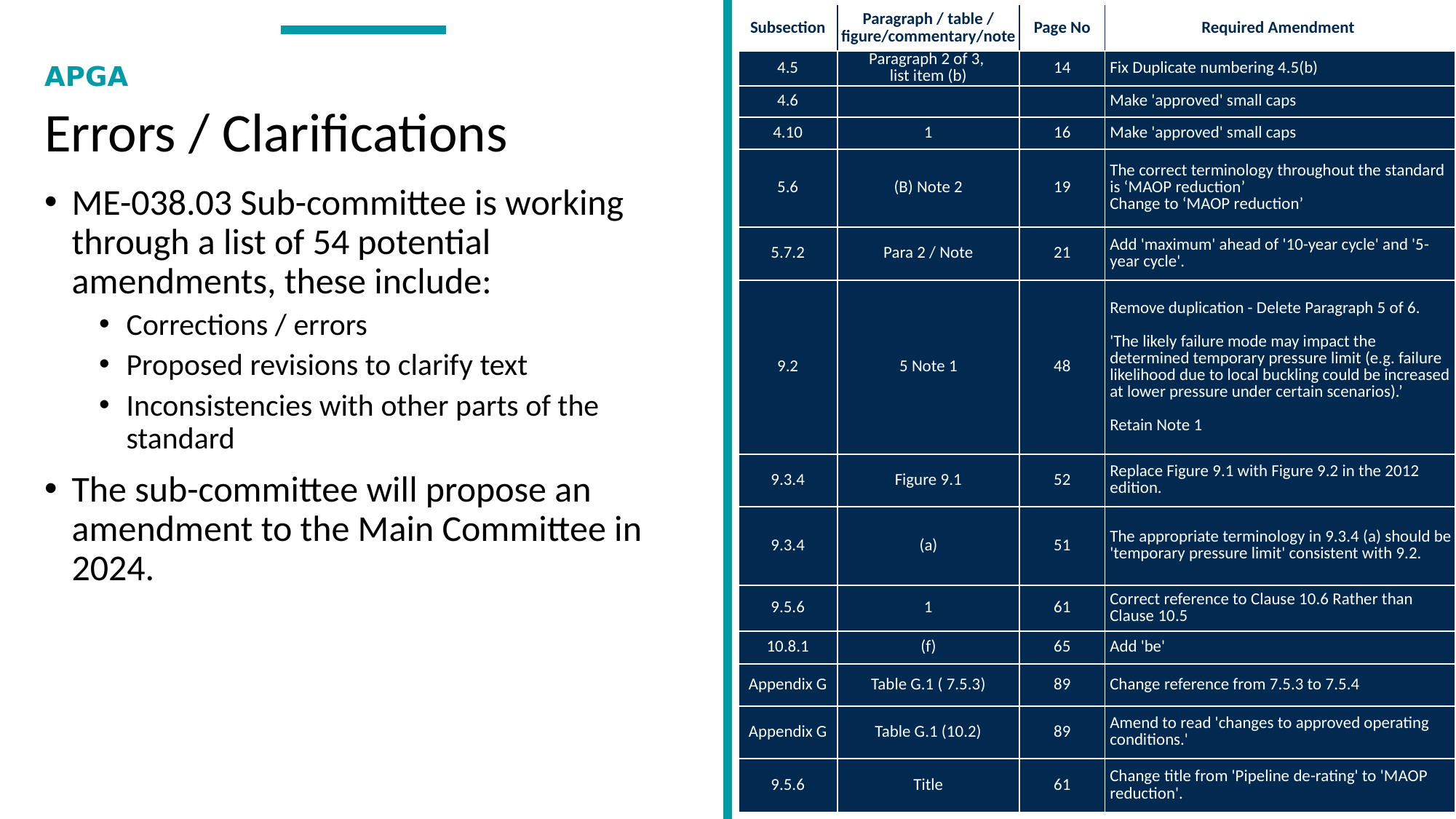

| Subsection | Paragraph / table / figure/commentary/note | Page No | Required Amendment |
| --- | --- | --- | --- |
| 4.5 | Paragraph 2 of 3, list item (b) | 14 | Fix Duplicate numbering 4.5(b) |
| 4.6 |  |  | Make 'approved' small caps |
| 4.10 | 1 | 16 | Make 'approved' small caps |
| 5.6 | (B) Note 2 | 19 | The correct terminology throughout the standard is ‘MAOP reduction’ Change to ‘MAOP reduction’ |
| 5.7.2 | Para 2 / Note | 21 | Add 'maximum' ahead of '10-year cycle' and '5-year cycle'. |
| 9.2 | 5 Note 1 | 48 | Remove duplication - Delete Paragraph 5 of 6. 'The likely failure mode may impact the determined temporary pressure limit (e.g. failure likelihood due to local buckling could be increased at lower pressure under certain scenarios).’ Retain Note 1 |
| 9.3.4 | Figure 9.1 | 52 | Replace Figure 9.1 with Figure 9.2 in the 2012 edition. |
| 9.3.4 | (a) | 51 | The appropriate terminology in 9.3.4 (a) should be 'temporary pressure limit' consistent with 9.2. |
| 9.5.6 | 1 | 61 | Correct reference to Clause 10.6 Rather than Clause 10.5 |
| 10.8.1 | (f) | 65 | Add 'be' |
| Appendix G | Table G.1 ( 7.5.3) | 89 | Change reference from 7.5.3 to 7.5.4 |
| Appendix G | Table G.1 (10.2) | 89 | Amend to read 'changes to approved operating conditions.' |
| 9.5.6 | Title | 61 | Change title from 'Pipeline de-rating' to 'MAOP reduction'. |
# Errors / Clarifications
ME-038.03 Sub-committee is working through a list of 54 potential amendments, these include:
Corrections / errors
Proposed revisions to clarify text
Inconsistencies with other parts of the standard
The sub-committee will propose an amendment to the Main Committee in 2024.